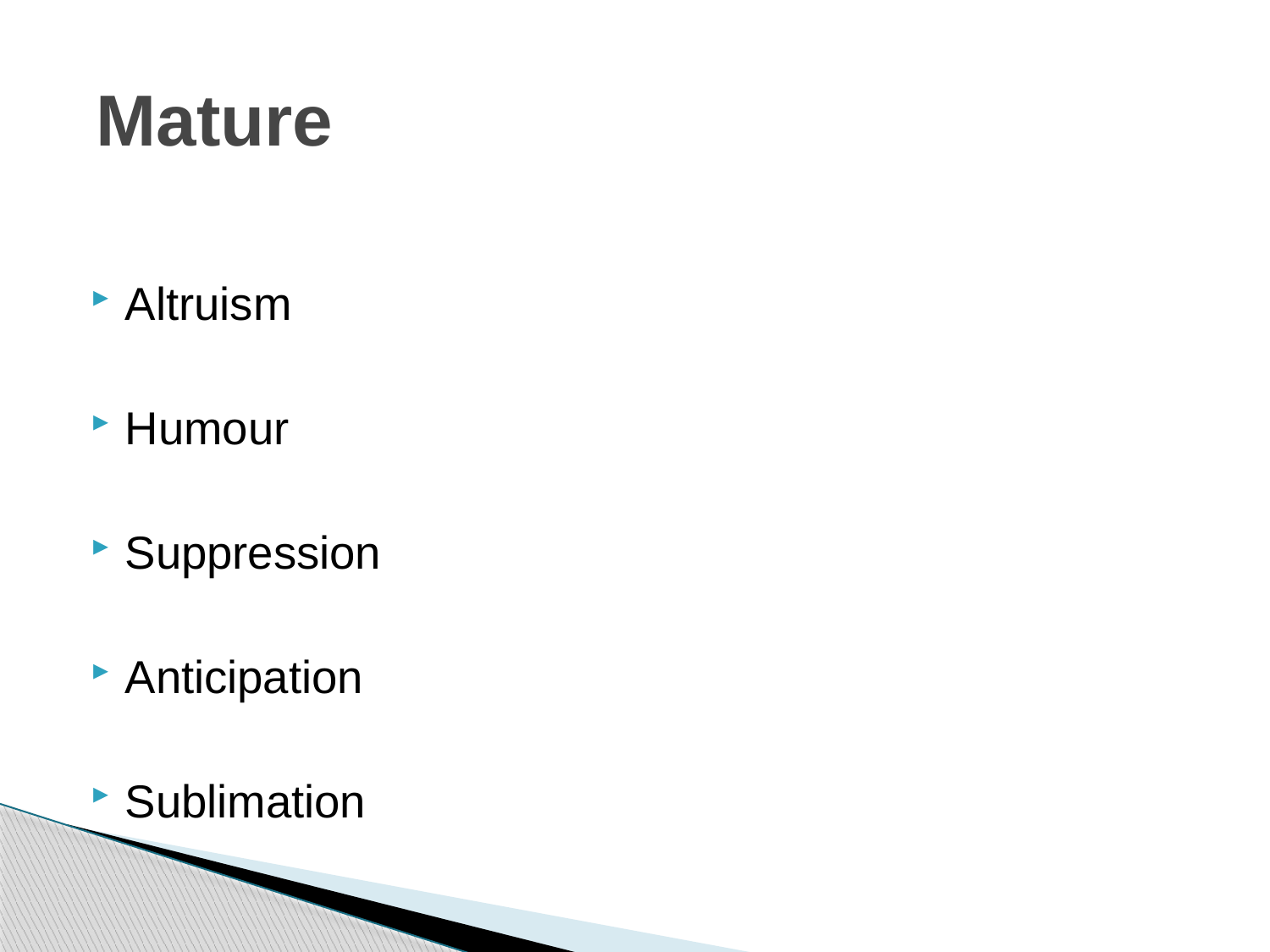

# Mature

Altruism

Humour

Suppression

Anticipation

Sublimation